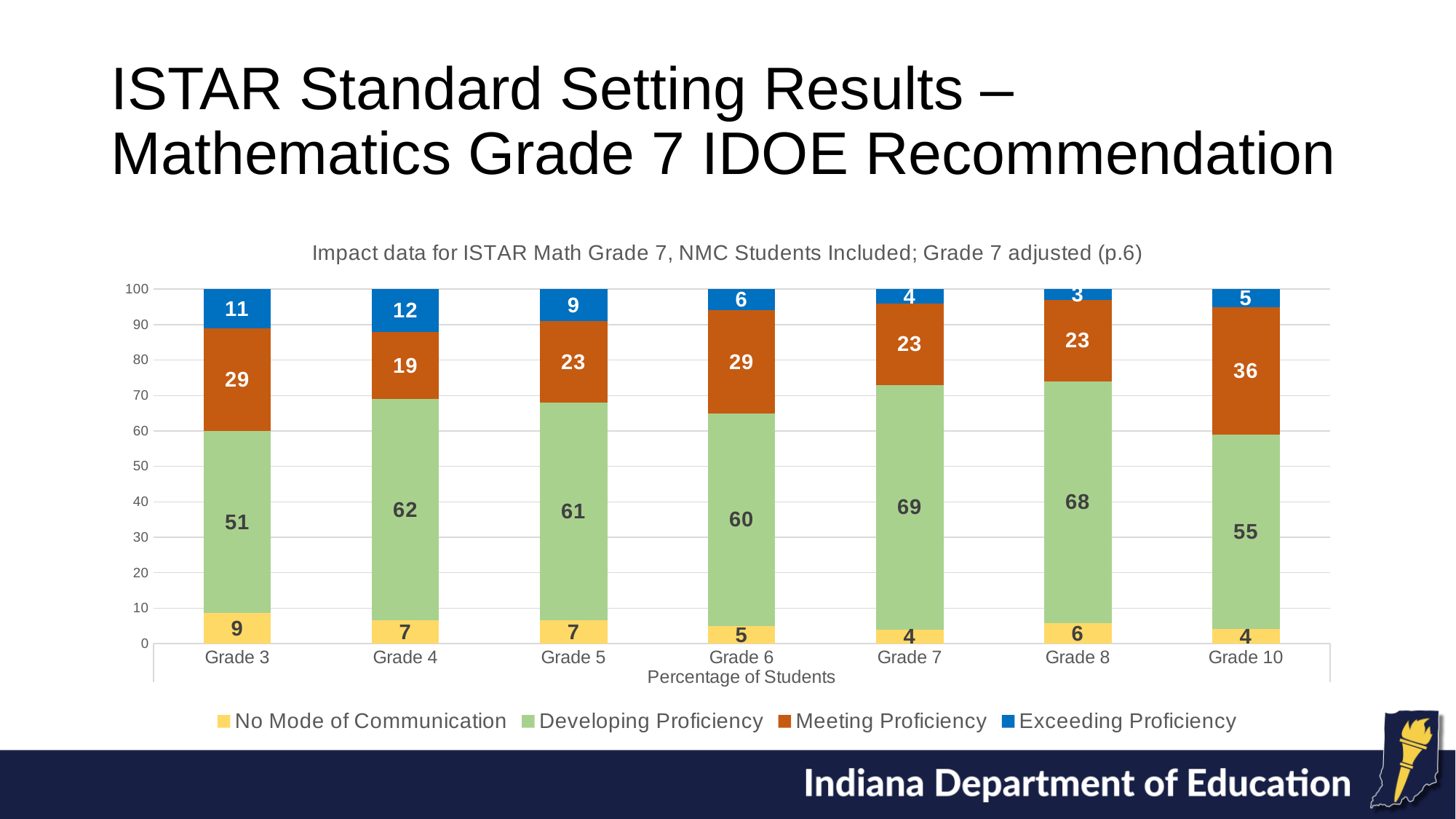

# ISTAR Standard Setting Results – Mathematics Grade 7 IDOE Recommendation

### Chart: Impact data for ISTAR Math Grade 7, NMC Students Included; Grade 7 adjusted (p.6)

| Category | No Mode of Communication | Developing Proficiency | Meeting Proficiency | Exceeding Proficiency |
|---|---|---|---|---|
| Grade 3 | 8.65 | 51.349999999999994 | 29.0 | 11.0 |
| Grade 4 | 6.61 | 62.39 | 19.0 | 12.0 |
| Grade 5 | 6.59 | 61.41 | 23.0 | 9.0 |
| Grade 6 | 5.03 | 59.97 | 29.0 | 6.0 |
| Grade 7 | 4.0 | 69.0 | 23.0 | 4.0 |
| Grade 8 | 5.78 | 68.22 | 23.0 | 3.0 |
| Grade 10 | 4.12 | 54.879999999999995 | 36.0 | 5.0 |